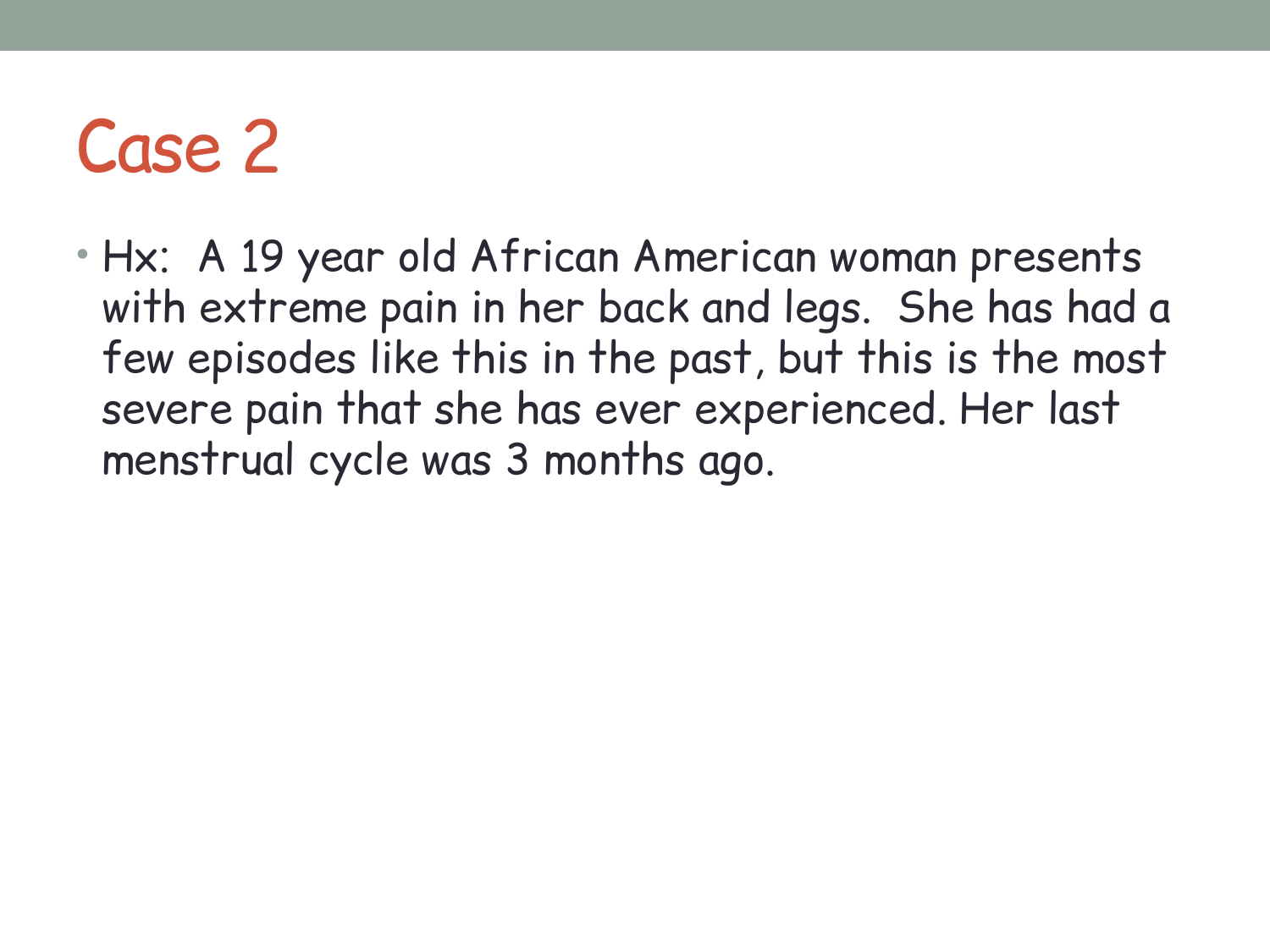

# Case 2
Hx:  A 19 year old African American woman presents with extreme pain in her back and legs.  She has had a few episodes like this in the past, but this is the most severe pain that she has ever experienced. Her last menstrual cycle was 3 months ago.